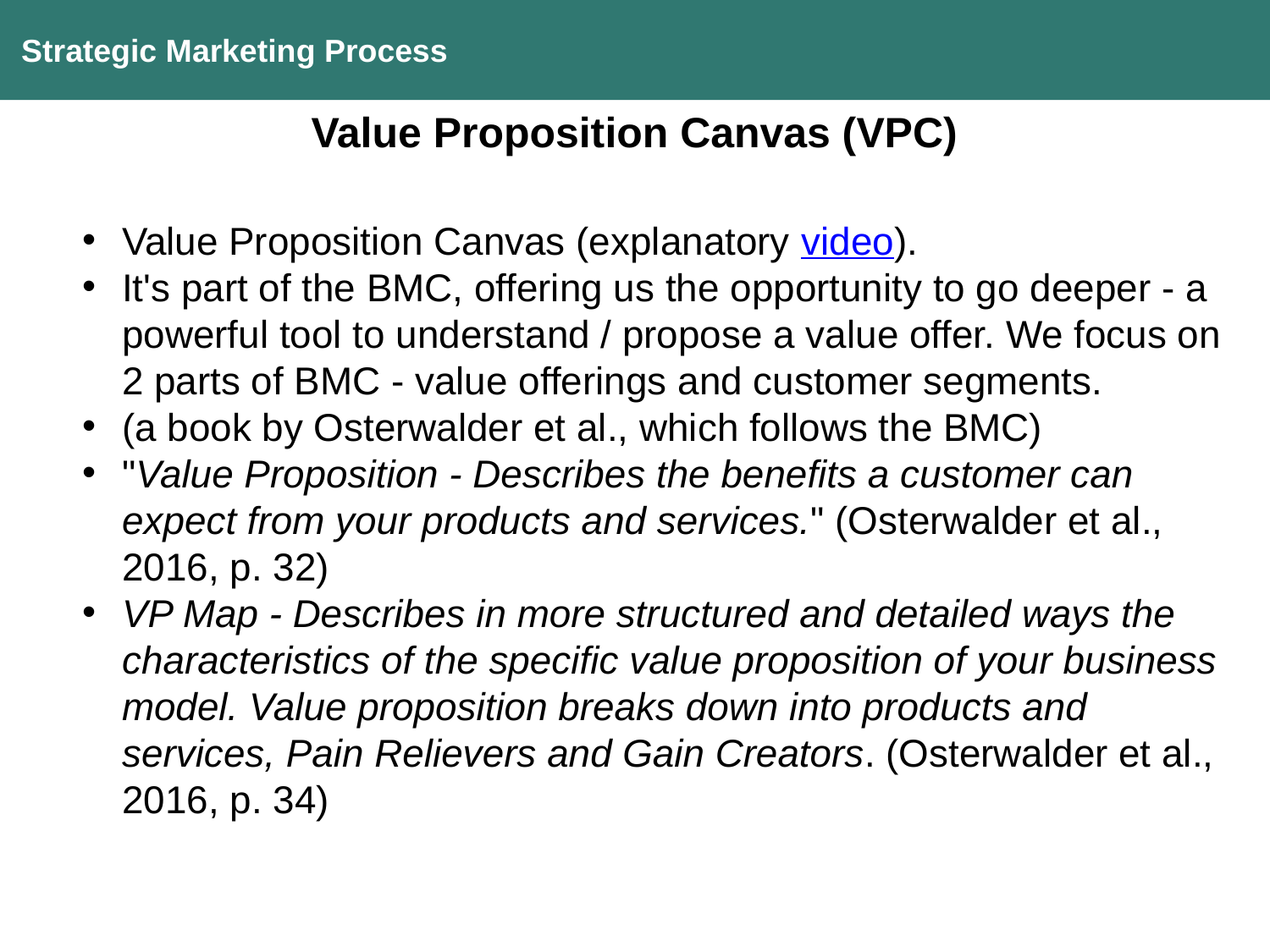

Strategic Marketing Process
Value Proposition Canvas (VPC)
Value Proposition Canvas (explanatory video).
It's part of the BMC, offering us the opportunity to go deeper - a powerful tool to understand / propose a value offer. We focus on 2 parts of BMC - value offerings and customer segments.
(a book by Osterwalder et al., which follows the BMC)
"Value Proposition - Describes the benefits a customer can expect from your products and services." (Osterwalder et al., 2016, p. 32)
VP Map - Describes in more structured and detailed ways the characteristics of the specific value proposition of your business model. Value proposition breaks down into products and services, Pain Relievers and Gain Creators. (Osterwalder et al., 2016, p. 34)